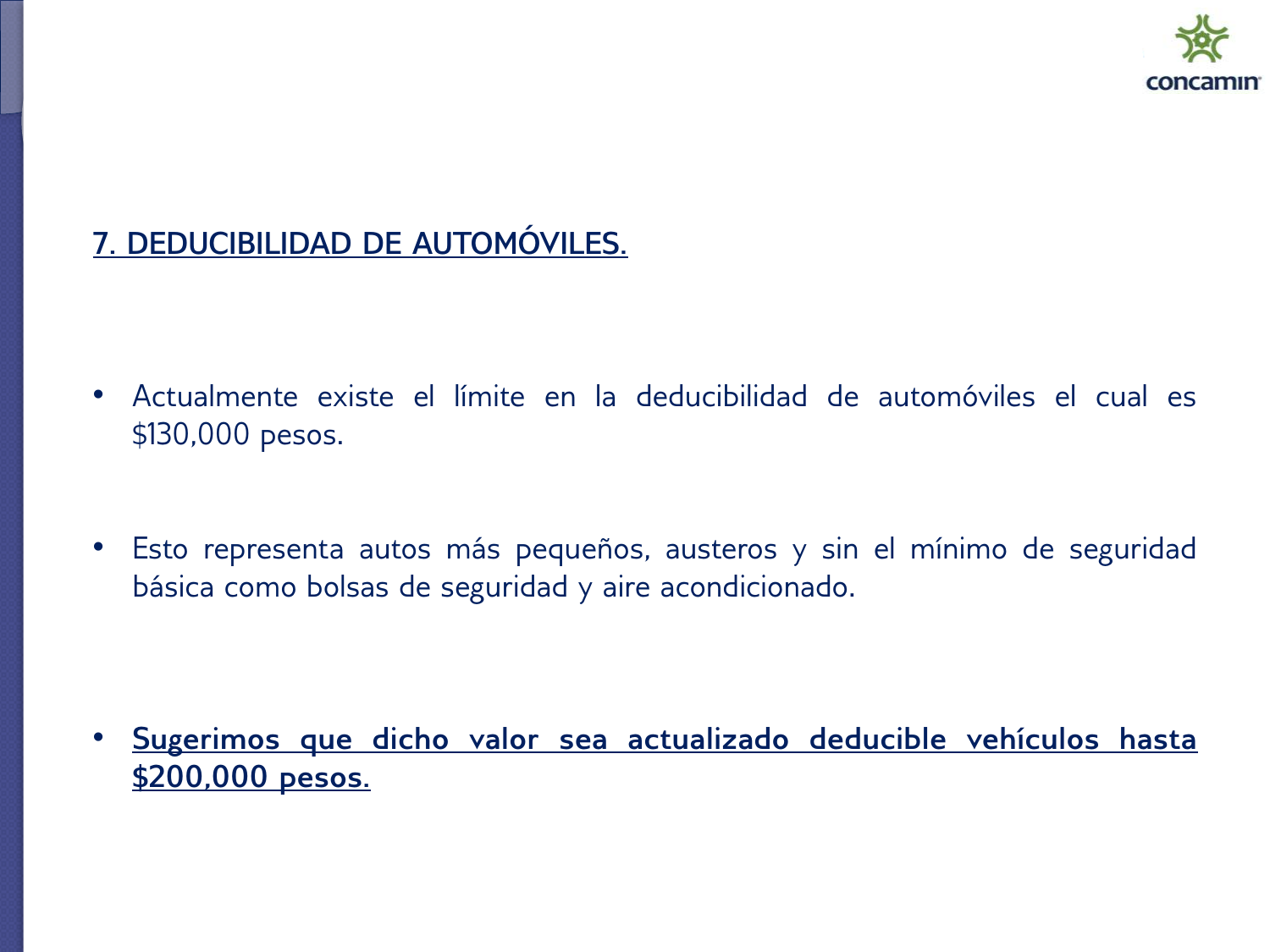

7. DEDUCIBILIDAD DE AUTOMÓVILES.

Actualmente existe el límite en la deducibilidad de automóviles el cual es $130,000 pesos.

Esto representa autos más pequeños, austeros y sin el mínimo de seguridad básica como bolsas de seguridad y aire acondicionado.

Sugerimos que dicho valor sea actualizado deducible vehículos hasta $200,000 pesos.